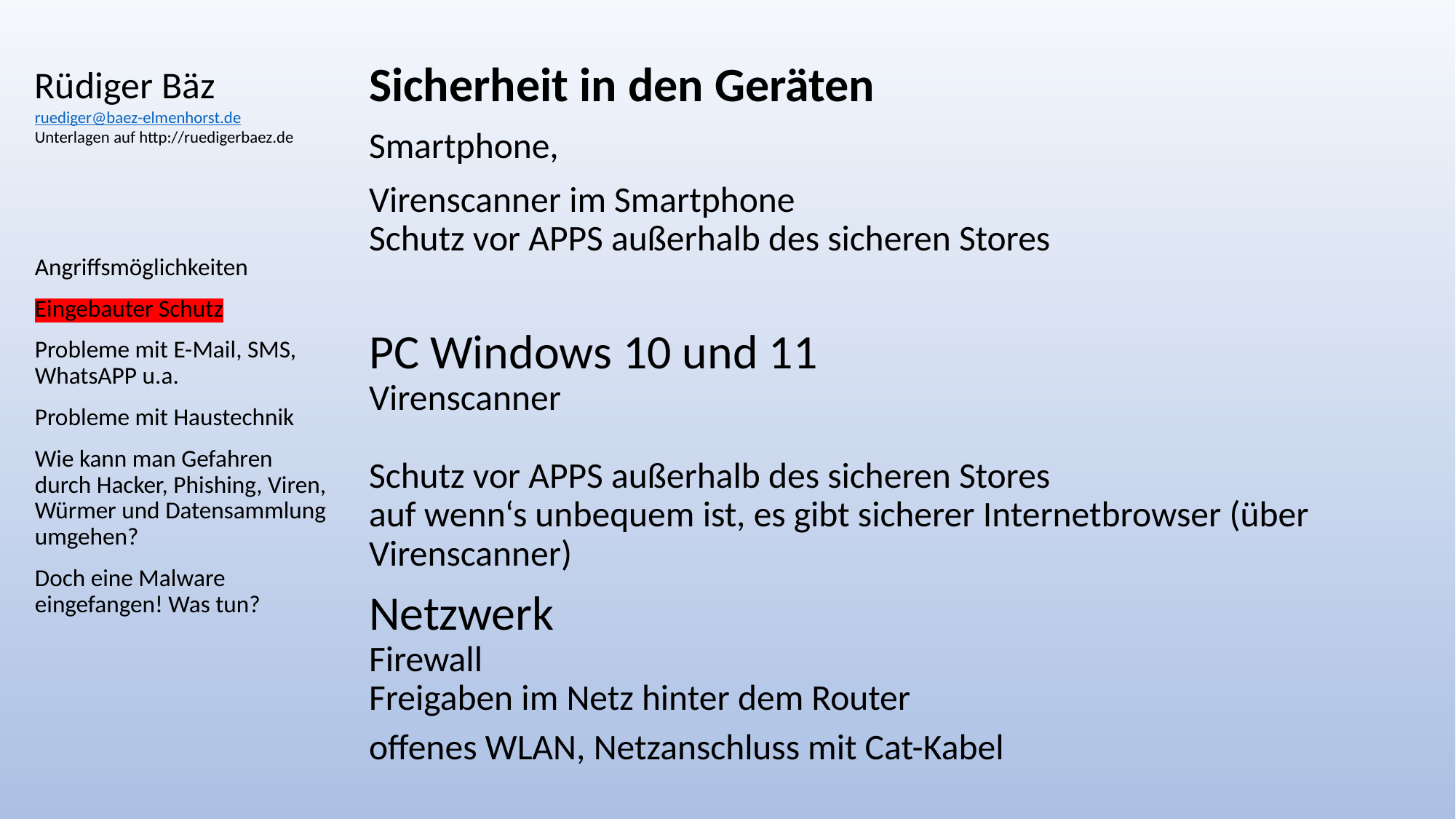

# Rüdiger Bäz ruediger@baez-elmenhorst.de Unterlagen auf http://ruedigerbaez.de
Sicherheit in den Geräten
Smartphone,
Virenscanner im Smartphone
Schutz vor APPS außerhalb des sicheren Stores

PC Windows 10 und 11
Virenscanner
Schutz vor APPS außerhalb des sicheren Stores
auf wenn‘s unbequem ist, es gibt sicherer Internetbrowser (über Virenscanner)
Netzwerk
Firewall
Freigaben im Netz hinter dem Router
offenes WLAN, Netzanschluss mit Cat-Kabel
Angriffsmöglichkeiten
Eingebauter Schutz
Probleme mit E-Mail, SMS, WhatsAPP u.a.
Probleme mit Haustechnik
Wie kann man Gefahren durch Hacker, Phishing, Viren, Würmer und Datensammlung umgehen?
Doch eine Malware eingefangen! Was tun?